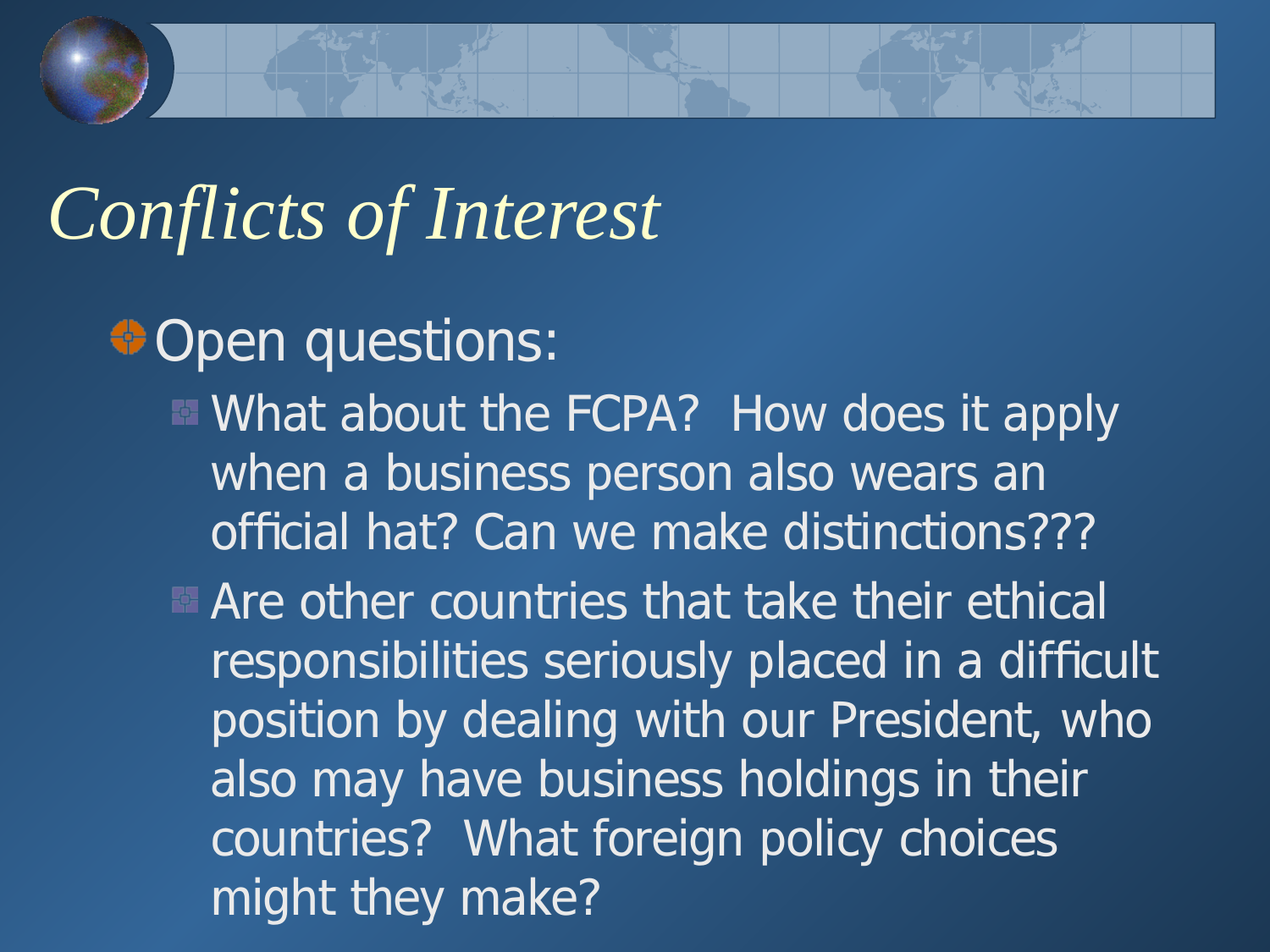

# Conflicts of Interest
Open questions:
What about the FCPA?  How does it apply when a business person also wears an official hat? Can we make distinctions???
Are other countries that take their ethical responsibilities seriously placed in a difficult position by dealing with our President, who also may have business holdings in their countries?  What foreign policy choices might they make?